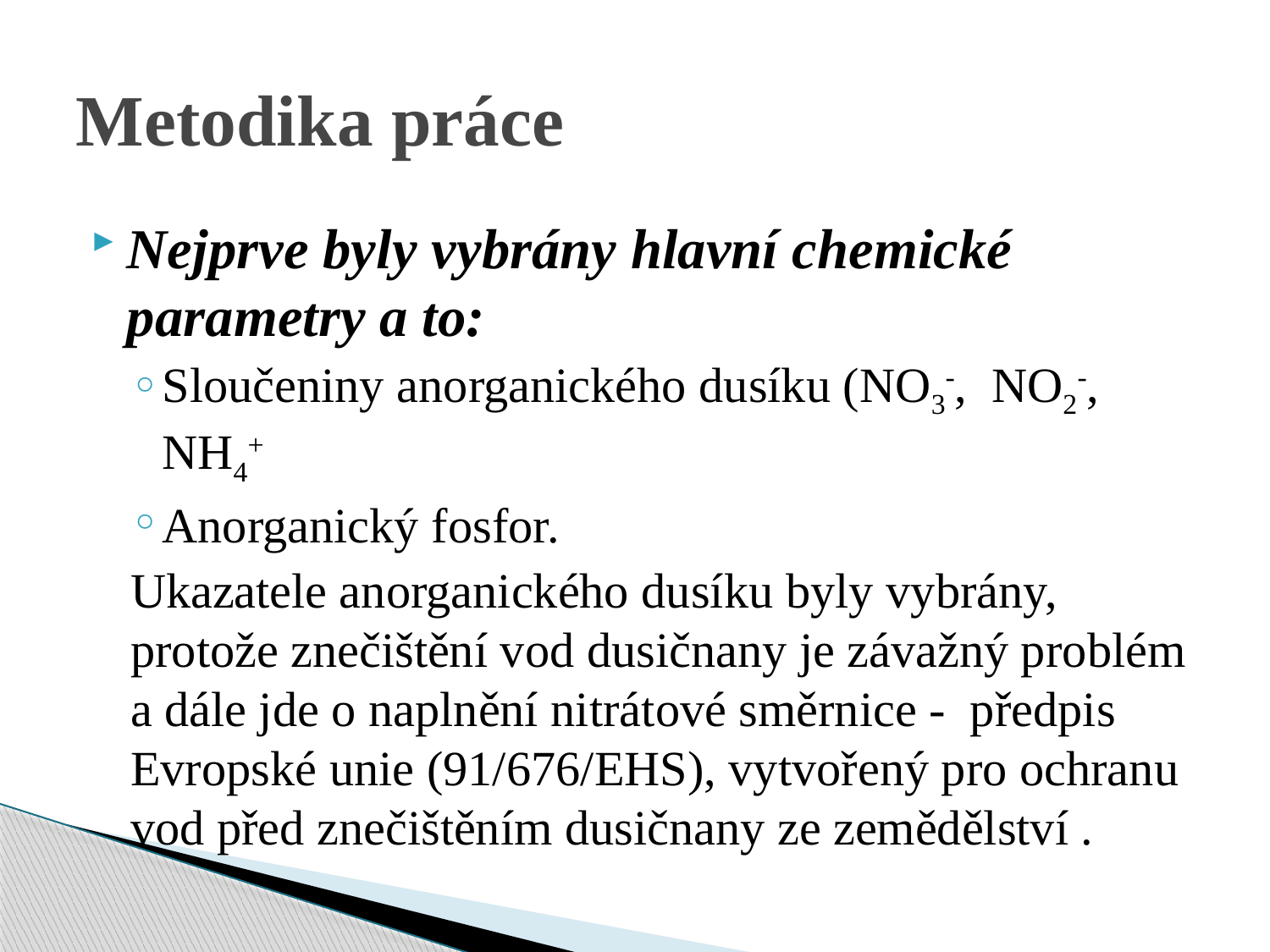

# Metodika práce
Nejprve byly vybrány hlavní chemické parametry a to:
Sloučeniny anorganického dusíku (NO3-,  NO2-, NH4+
Anorganický fosfor.
Ukazatele anorganického dusíku byly vybrány, protože znečištění vod dusičnany je závažný problém a dále jde o naplnění nitrátové směrnice -  předpis Evropské unie (91/676/EHS), vytvořený pro ochranu vod před znečištěním dusičnany ze zemědělství .